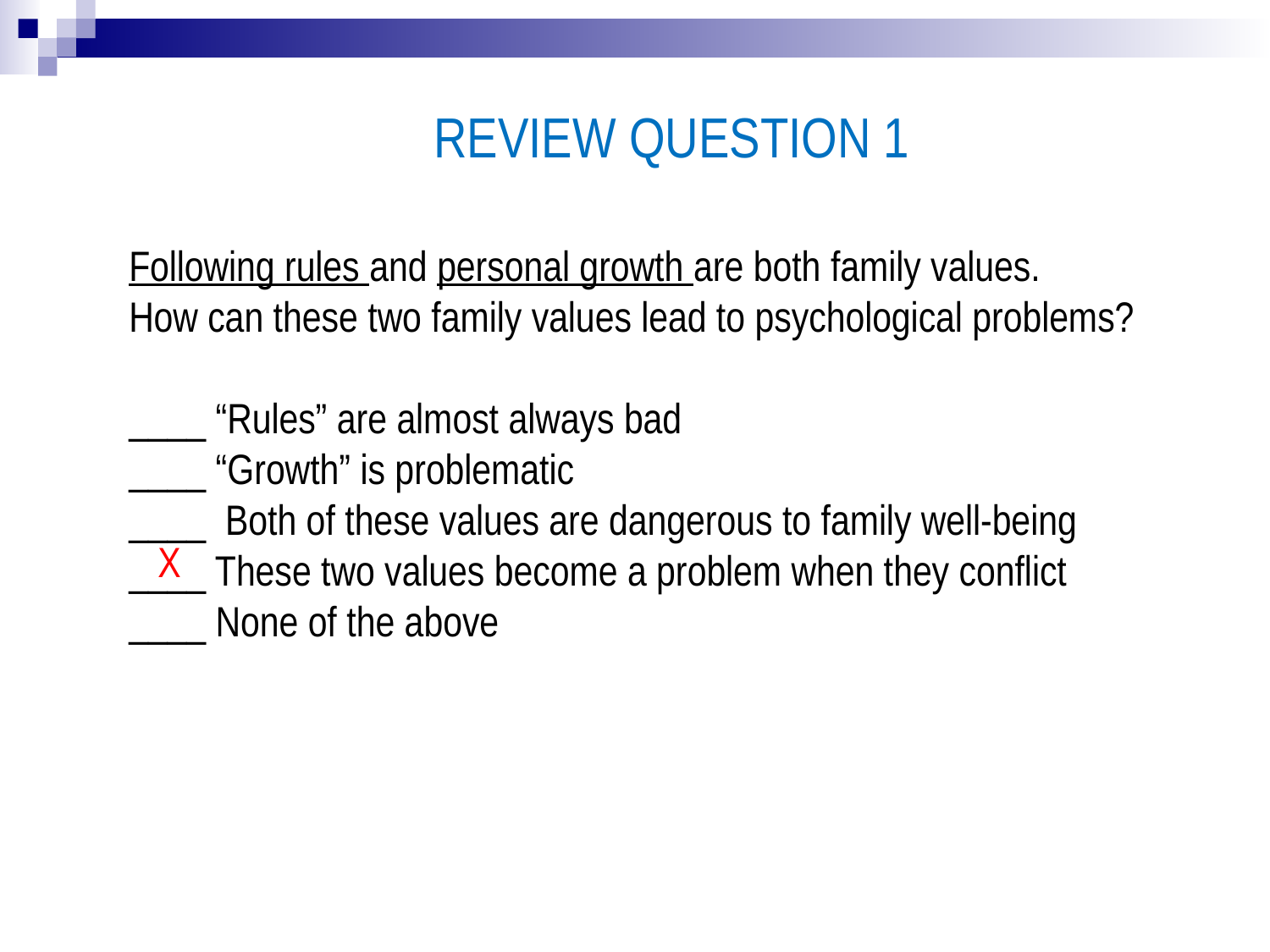

REVIEW QUESTION 1
Following rules and personal growth are both family values.
How can these two family values lead to psychological problems?

____ “Rules” are almost always bad
____ “Growth” is problematic
____  Both of these values are dangerous to family well-being
____ These two values become a problem when they conflict
____ None of the above
X